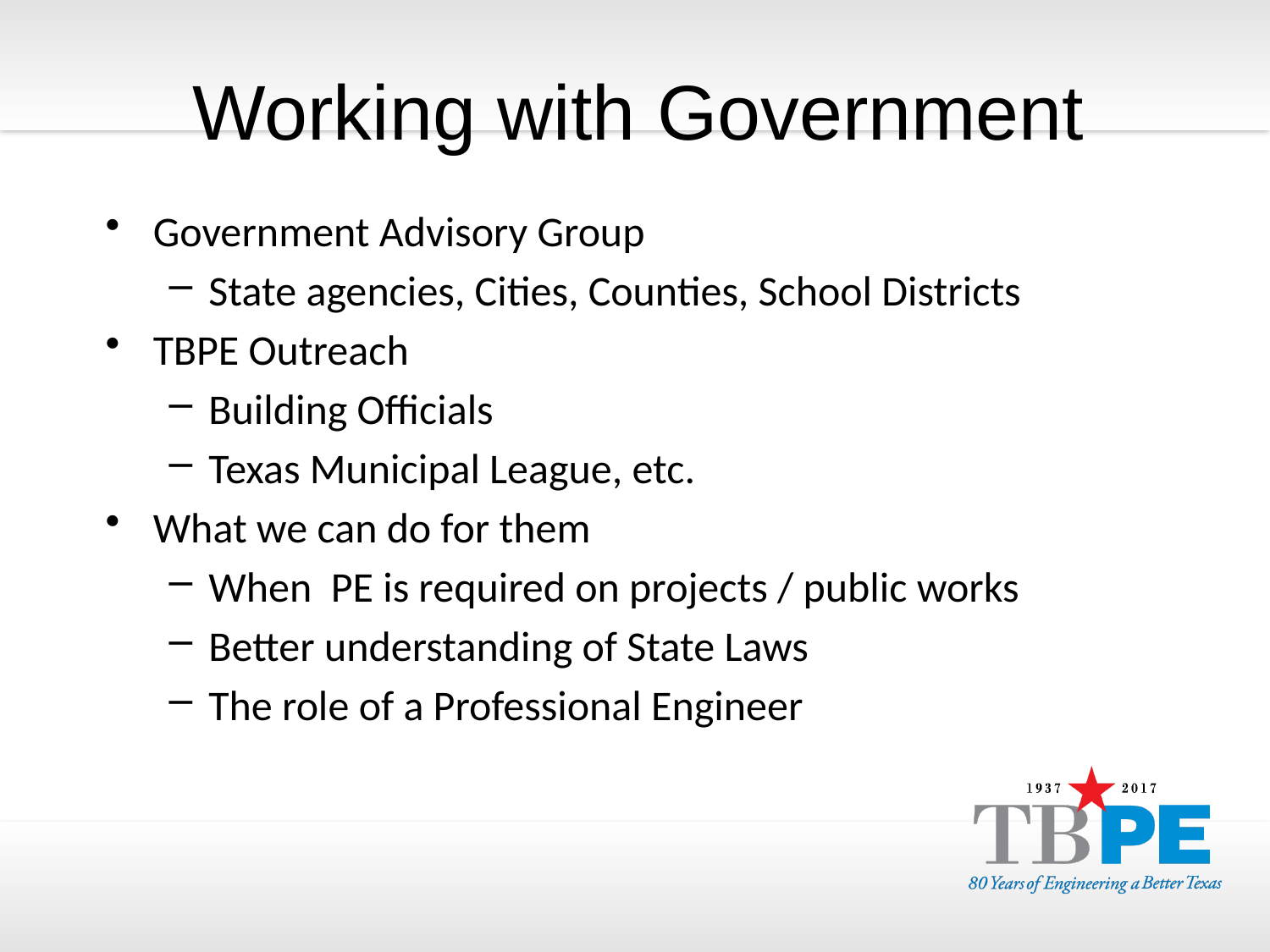

# Working with Government
Government Advisory Group
State agencies, Cities, Counties, School Districts
TBPE Outreach
Building Officials
Texas Municipal League, etc.
What we can do for them
When  PE is required on projects / public works
Better understanding of State Laws
The role of a Professional Engineer